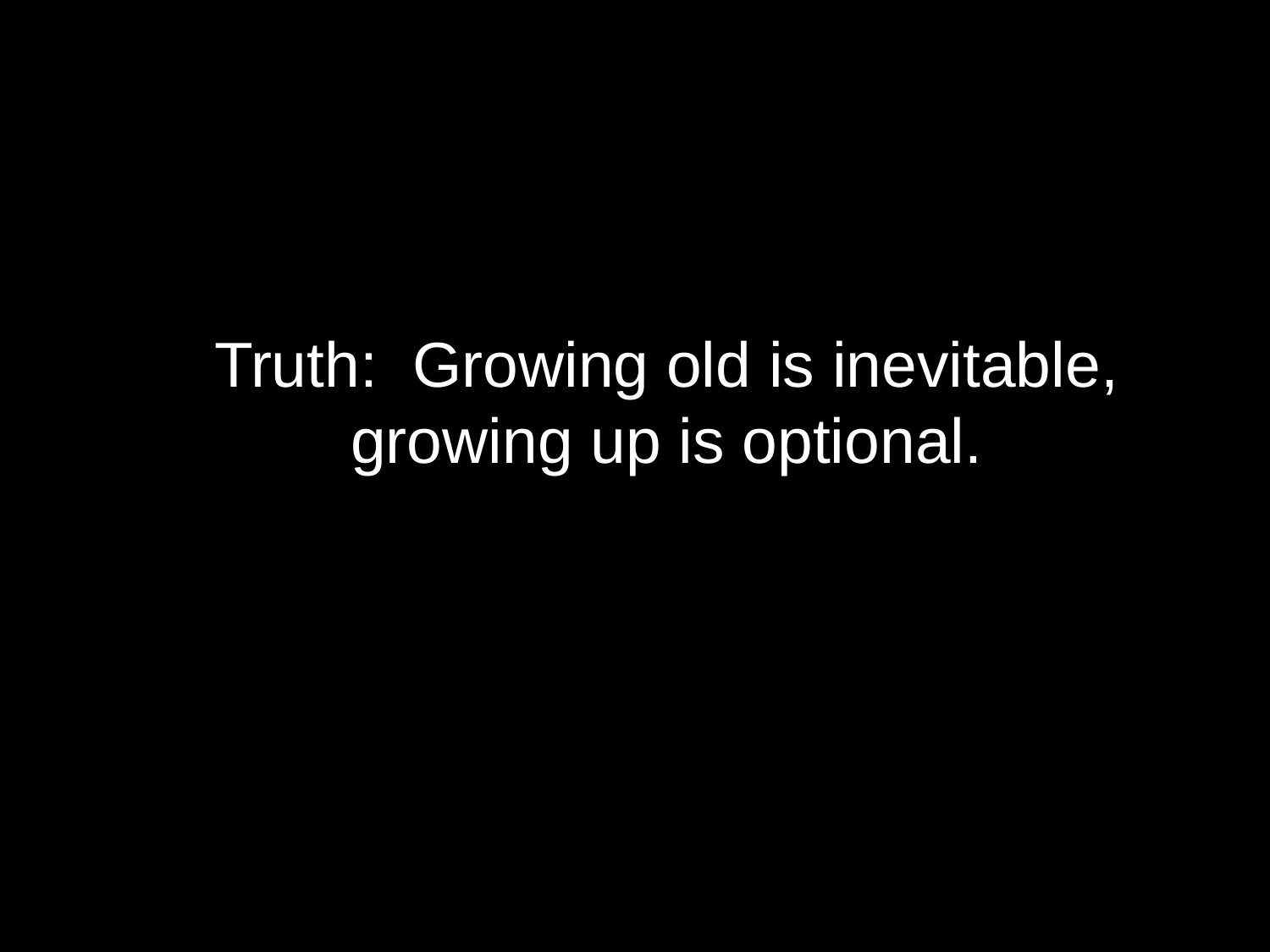

Truth:  Growing old is inevitable, growing up is optional.